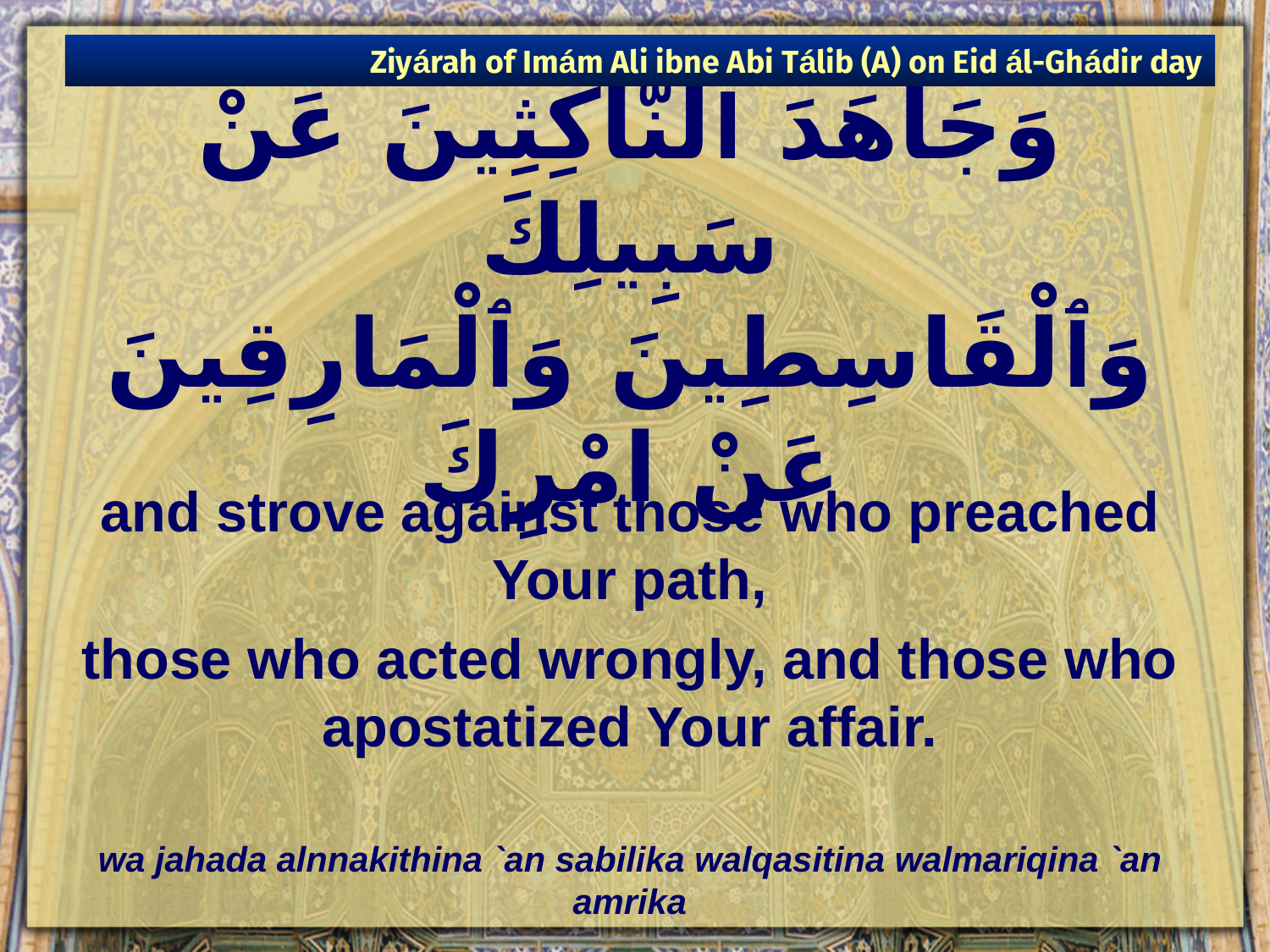

Ziyárah of Imám Ali ibne Abi Tálib (A) on Eid ál-Ghádir day
# وَجَاهَدَ ٱلنَّاكِثِينَ عَنْ سَبِيلِكَ وَٱلْقَاسِطِينَ وَٱلْمَارِقِينَ عَنْ امْرِكَ
and strove against those who preached Your path,
those who acted wrongly, and those who apostatized Your affair.
wa jahada alnnakithina `an sabilika walqasitina walmariqina `an amrika